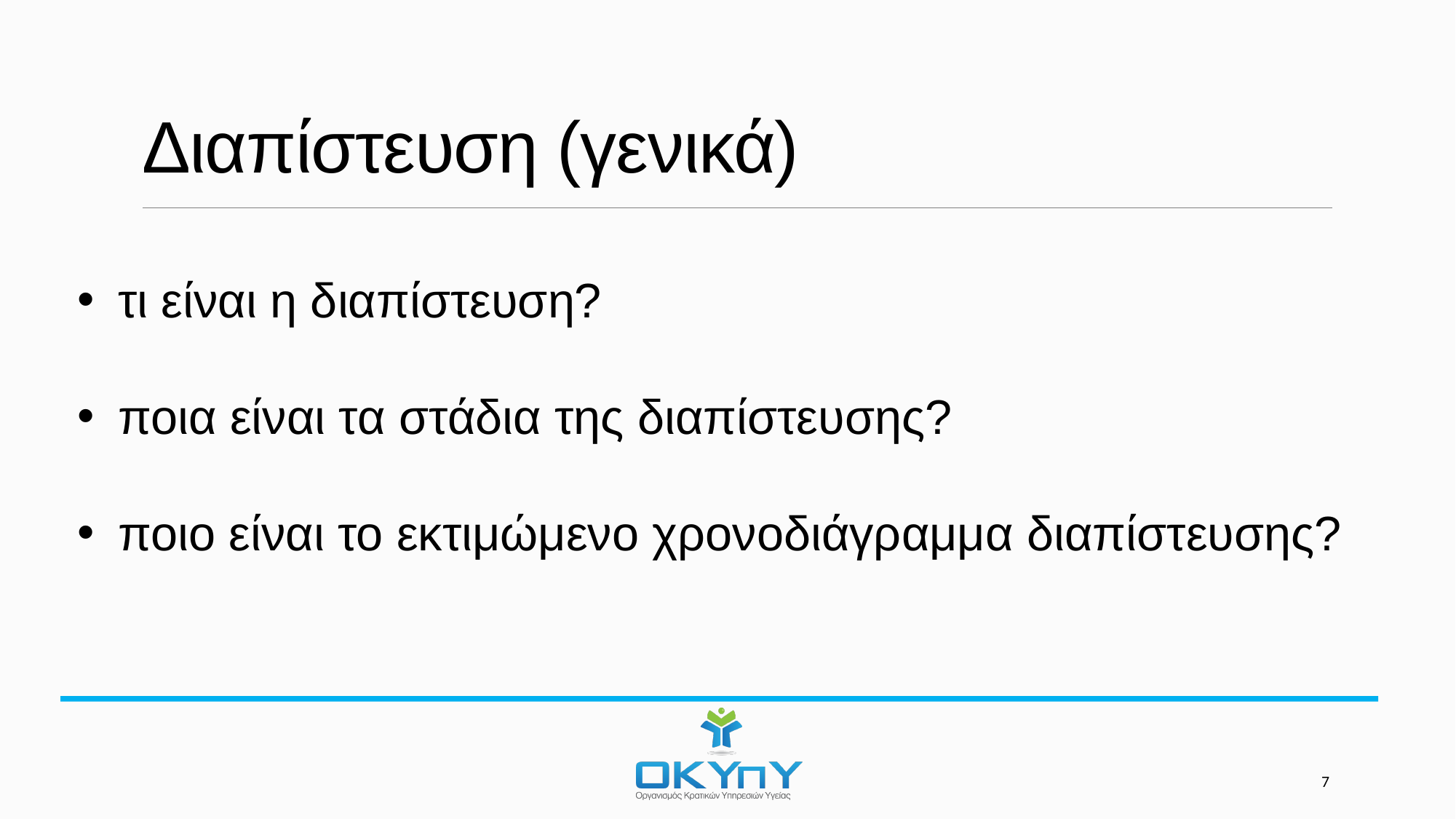

# Διαπίστευση (γενικά)
τι είναι η διαπίστευση?

ποια είναι τα στάδια της διαπίστευσης?

ποιο είναι το εκτιμώμενο χρονοδιάγραμμα διαπίστευσης?

7